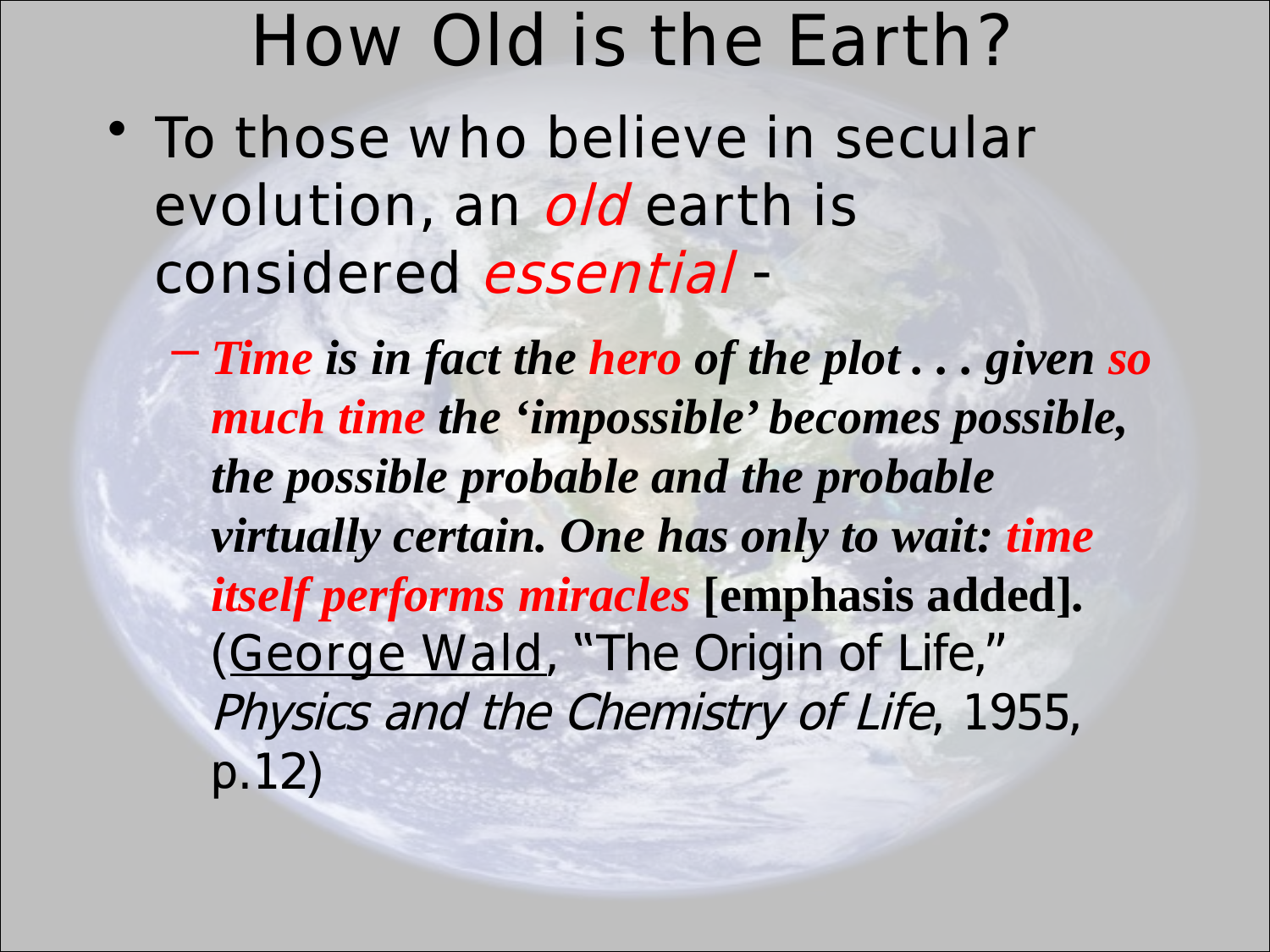

# How Old is the Earth?
To those who believe in secular evolution, an old earth is considered essential -
Time is in fact the hero of the plot . . . given so much time the ‘impossible’ becomes possible, the possible probable and the probable virtually certain. One has only to wait: time itself performs miracles [emphasis added]. (George Wald, “The Origin of Life,” Physics and the Chemistry of Life, 1955, p.12)